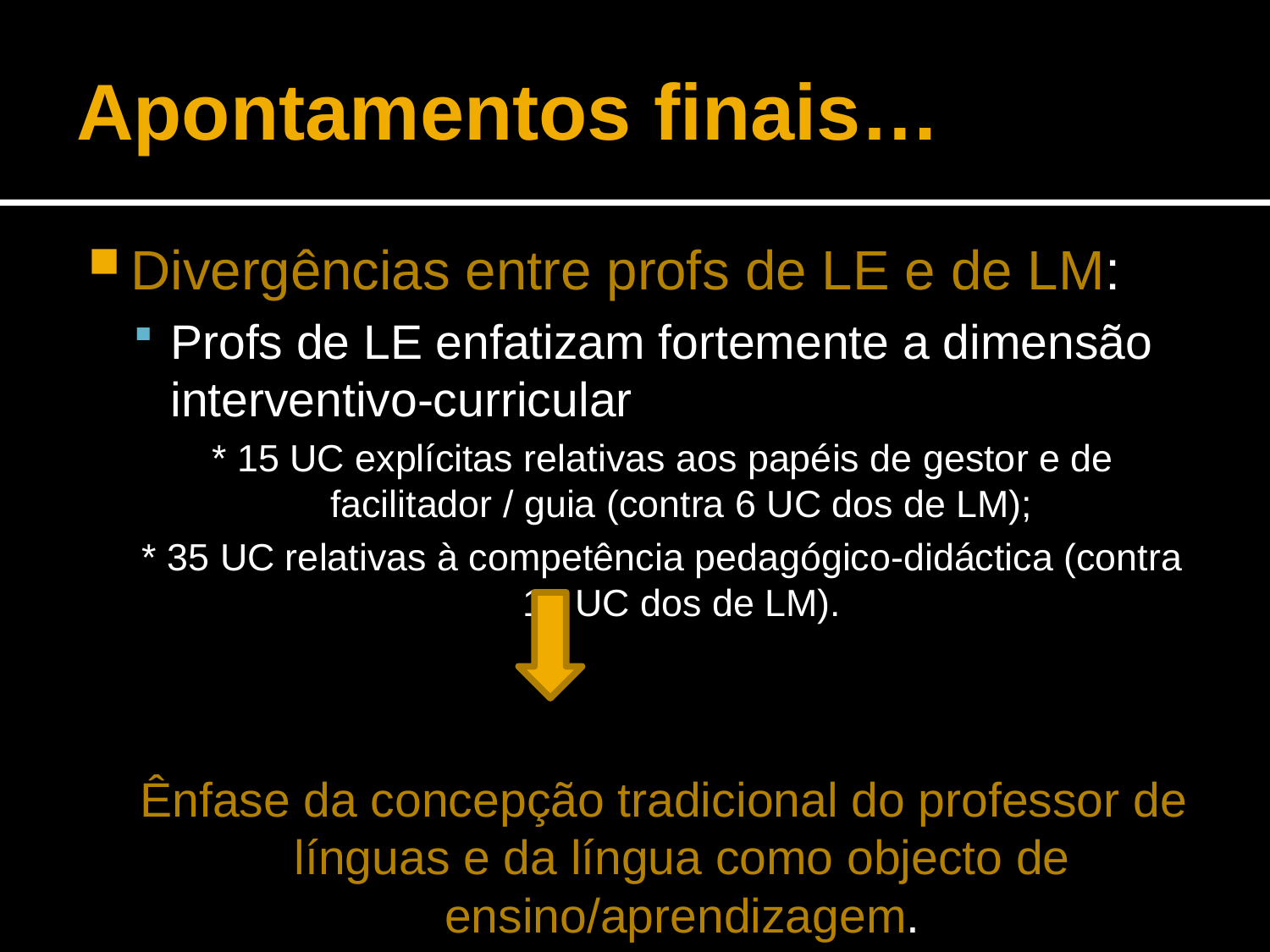

# Apontamentos finais…
Divergências entre profs de LE e de LM:
Profs de LE enfatizam fortemente a dimensão interventivo-curricular
* 15 UC explícitas relativas aos papéis de gestor e de facilitador / guia (contra 6 UC dos de LM);
* 35 UC relativas à competência pedagógico-didáctica (contra 14 UC dos de LM).

Ênfase da concepção tradicional do professor de línguas e da língua como objecto de ensino/aprendizagem.